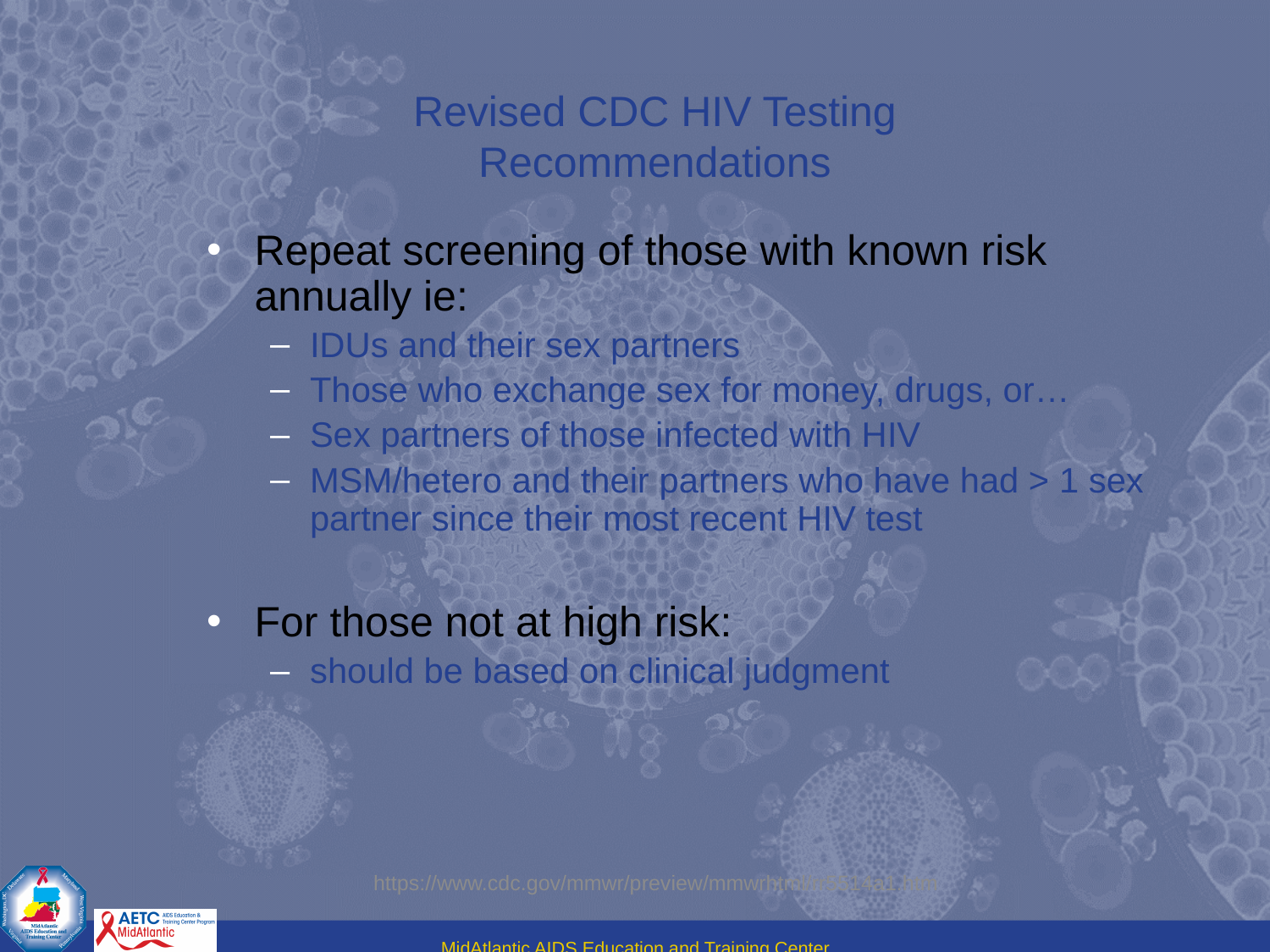

# Revised CDC HIV Testing Recommendations
Repeat screening of those with known risk annually ie:
IDUs and their sex partners
Those who exchange sex for money, drugs, or…
Sex partners of those infected with HIV
MSM/hetero and their partners who have had > 1 sex partner since their most recent HIV test

For those not at high risk:
should be based on clinical judgment
https://www.cdc.gov/mmwr/preview/mmwrhtml/rr5514a1.htm